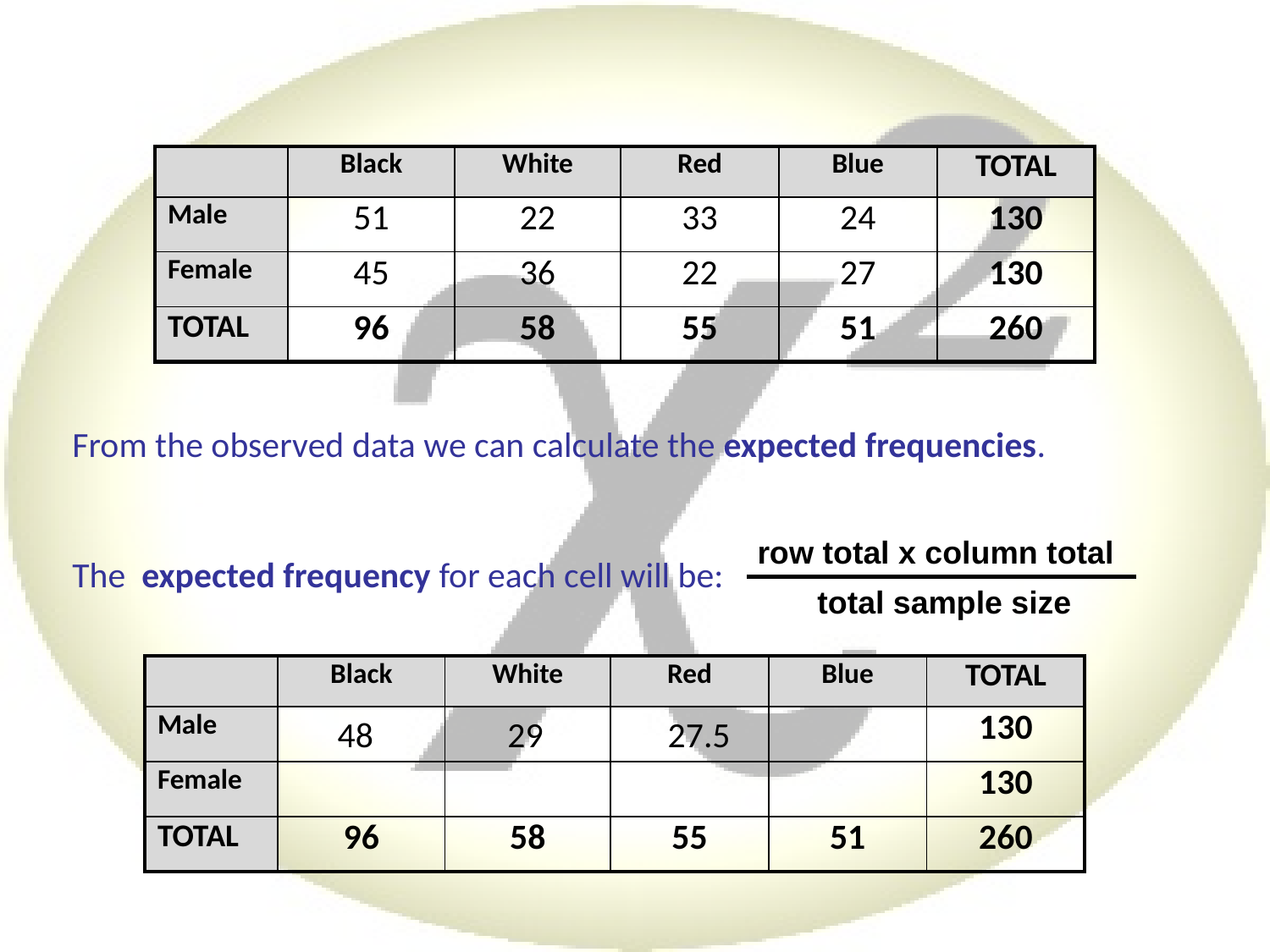

|  | Black | White | Red | Blue | TOTAL |
| --- | --- | --- | --- | --- | --- |
| Male | 51 | 22 | 33 | 24 | 130 |
| Female | 45 | 36 | 22 | 27 | 130 |
| TOTAL | 96 | 58 | 55 | 51 | 260 |
From the observed data we can calculate the expected frequencies.
row total x column total
total sample size

The  expected frequency for each cell will be:
|  | Black | White | Red | Blue | TOTAL |
| --- | --- | --- | --- | --- | --- |
| Male |  |  |  |  | 130 |
| Female |  |  |  |  | 130 |
| TOTAL | 96 | 58 | 55 | 51 | 260 |
48
29
27.5